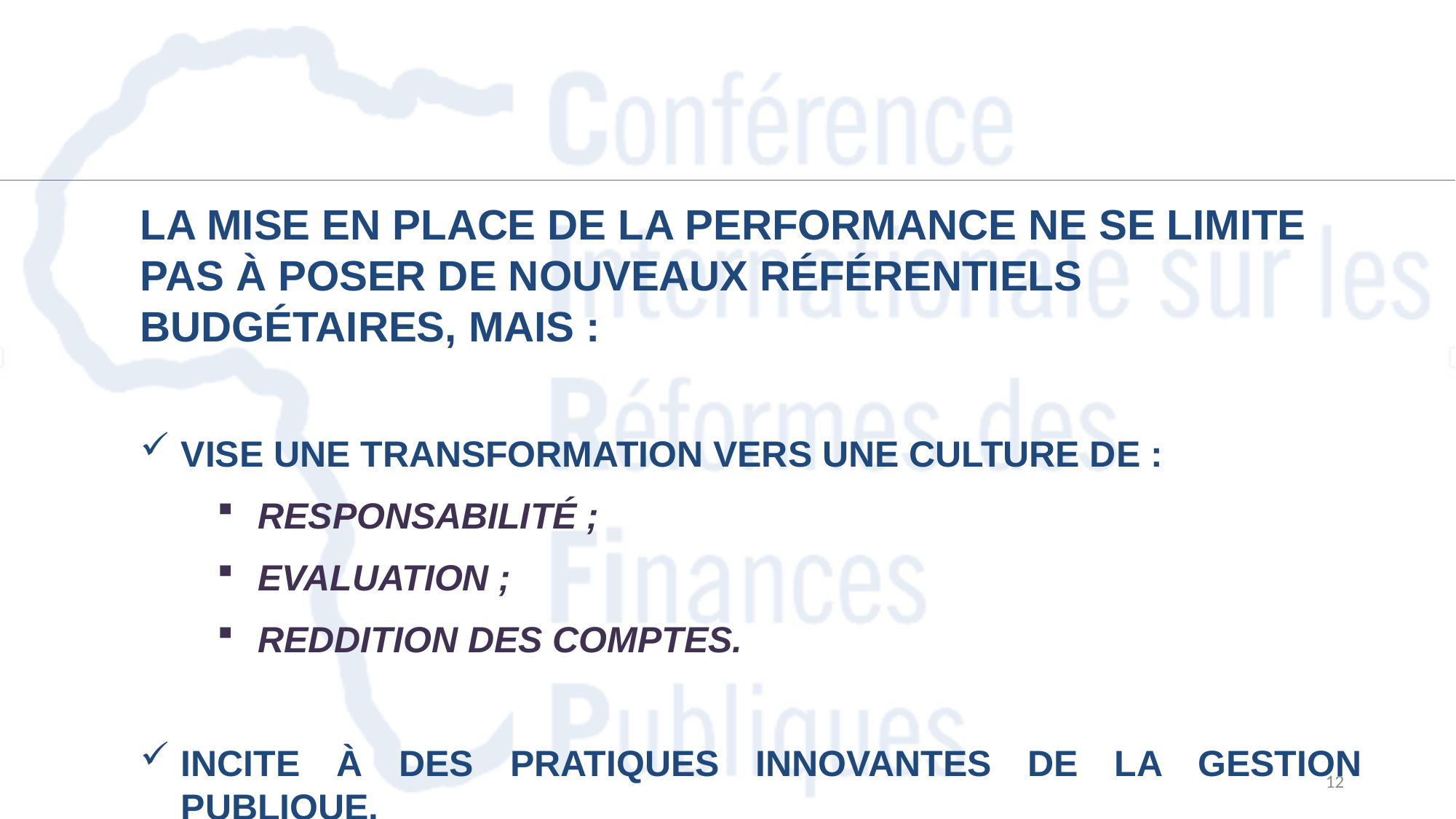

La mise en place de la performance ne se limite pas à poser de nouveaux référentiels budgétaires, mais :

Vise une transformation vers une culture de :
Responsabilité ;
Evaluation ;
Reddition des comptes.

Incite à des pratiques innovantes de la gestion publique.
12